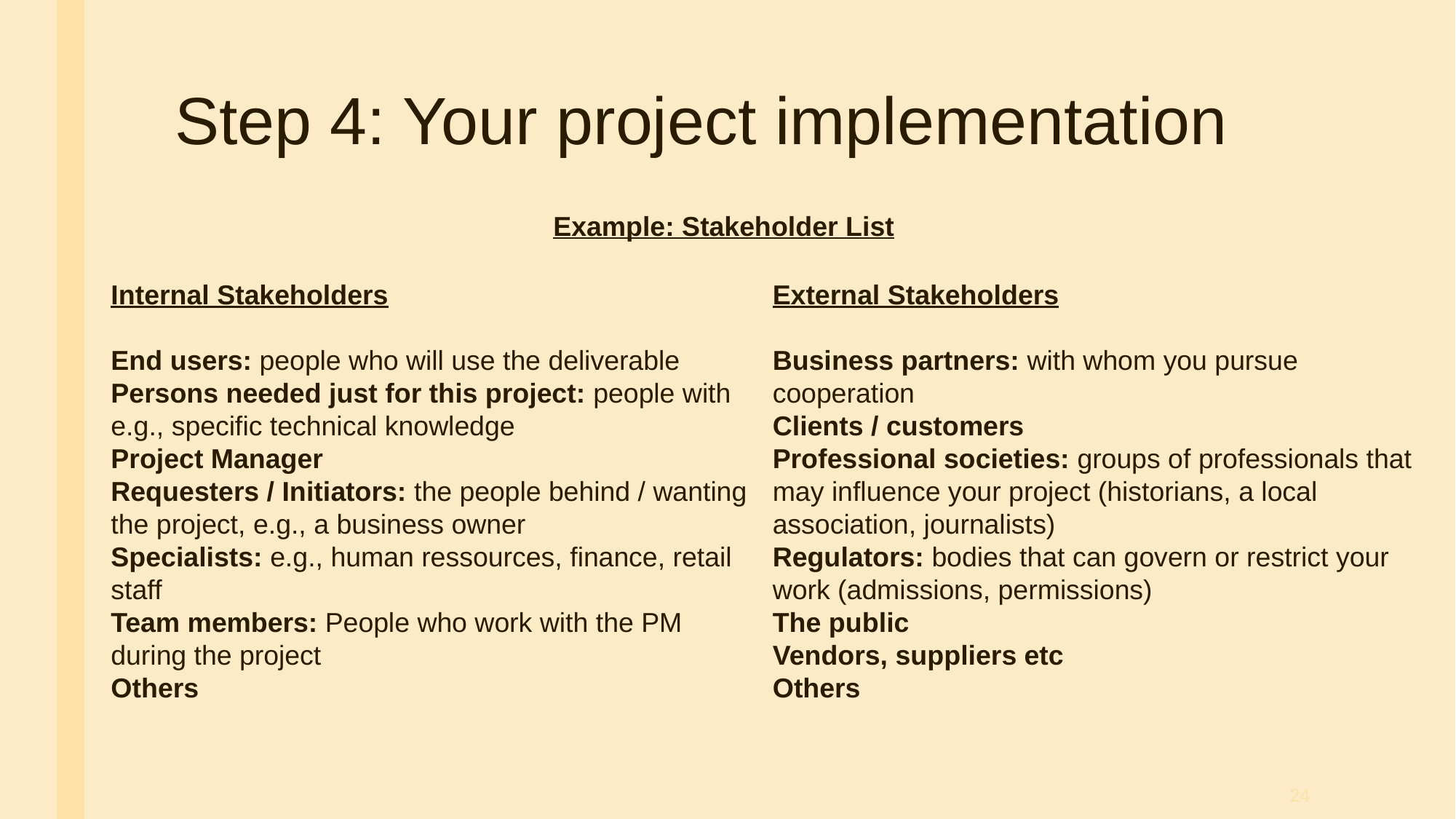

# Step 4: Your project implementation
Example: Stakeholder List
Internal Stakeholders

End users: people who will use the deliverable
Persons needed just for this project: people with e.g., specific technical knowledge
Project Manager
Requesters / Initiators: the people behind / wanting the project, e.g., a business owner
Specialists: e.g., human ressources, finance, retail staff
Team members: People who work with the PM during the project
Others

External Stakeholders

Business partners: with whom you pursue cooperation
Clients / customers
Professional societies: groups of professionals that may influence your project (historians, a local association, journalists)
Regulators: bodies that can govern or restrict your work (admissions, permissions)
The public
Vendors, suppliers etc
Others

24